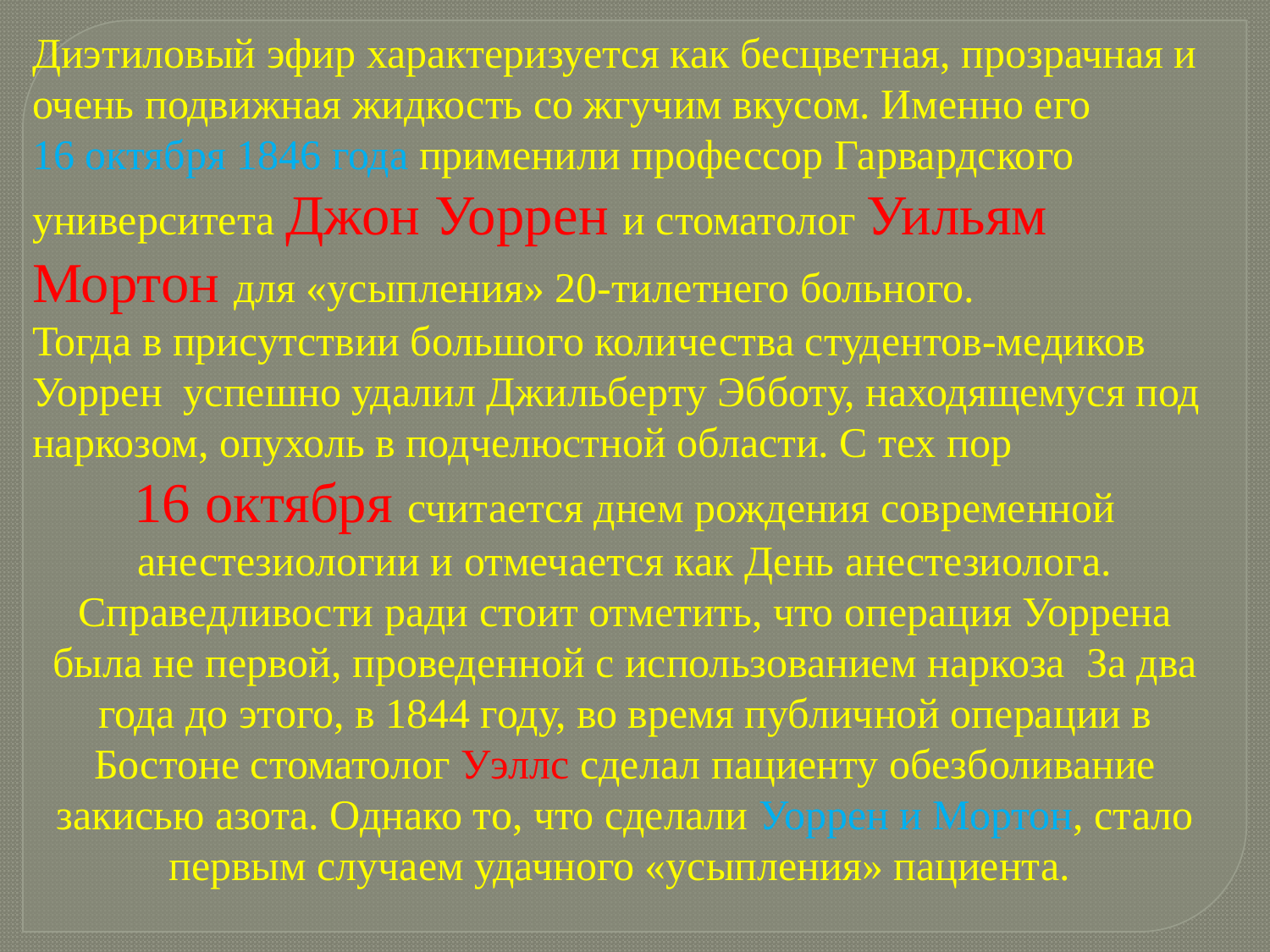

Диэтиловый эфир характеризуется как бесцветная, прозрачная и очень подвижная жидкость со жгучим вкусом. Именно его
16 октября 1846 года применили профессор Гарвардского университета Джон Уоррен и стоматолог Уильям Мортон для «усыпления» 20-тилетнего больного.
Тогда в присутствии большого количества студентов-медиков Уоррен  успешно удалил Джильберту Эбботу, находящемуся под наркозом, опухоль в подчелюстной области. С тех пор
16 октября считается днем рождения современной анестезиологии и отмечается как День анестезиолога.
Справедливости ради стоит отметить, что операция Уоррена была не первой, проведенной с использованием наркоза  За два года до этого, в 1844 году, во время публичной операции в Бостоне стоматолог Уэллс сделал пациенту обезболивание закисью азота. Однако то, что сделали Уоррен и Мортон, стало первым случаем удачного «усыпления» пациента.